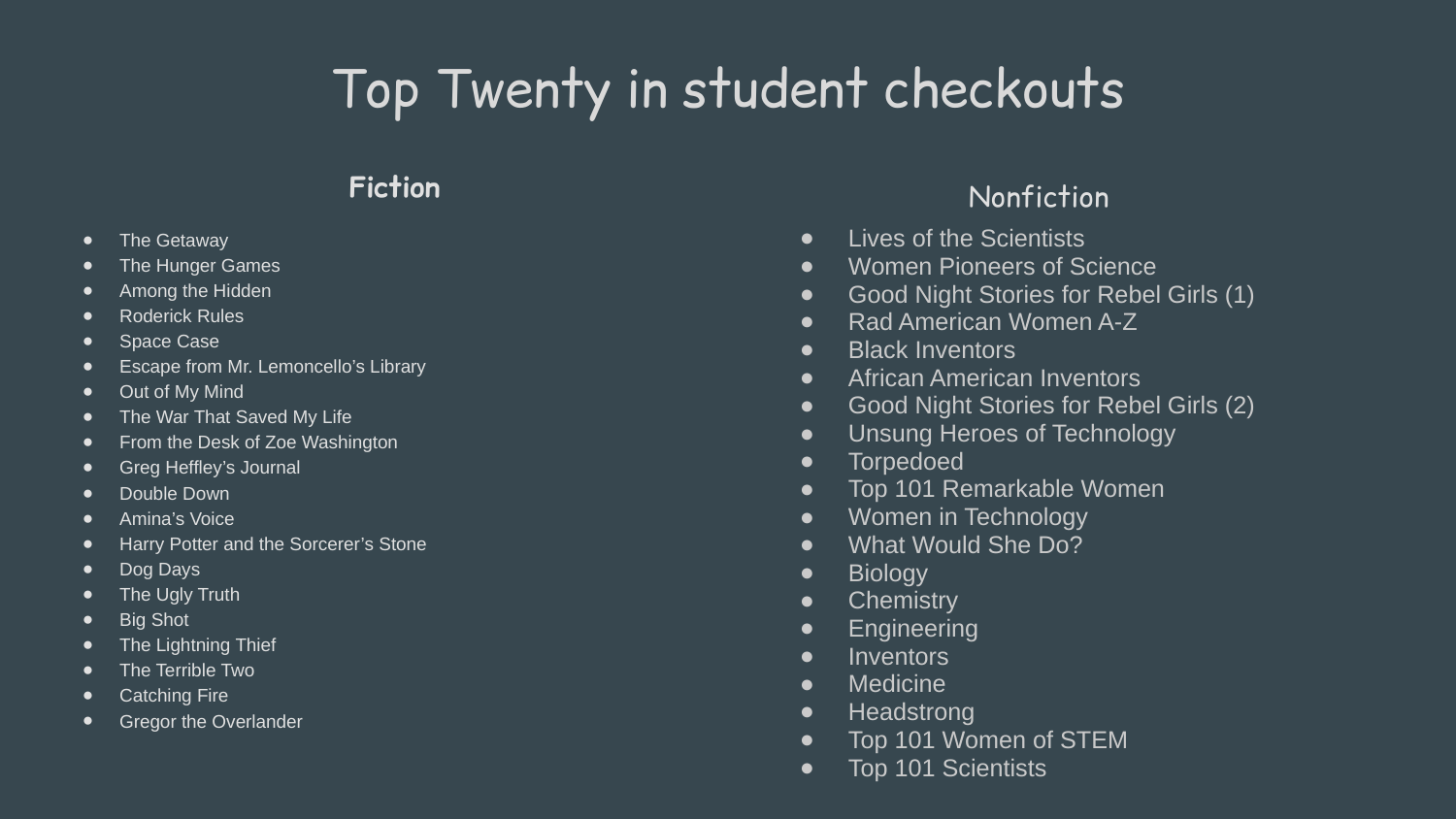

# Top Twenty in student checkouts
Fiction
Nonfiction
The Getaway
The Hunger Games
Among the Hidden
Roderick Rules
Space Case
Escape from Mr. Lemoncello’s Library
Out of My Mind
The War That Saved My Life
From the Desk of Zoe Washington
Greg Heffley’s Journal
Double Down
Amina’s Voice
Harry Potter and the Sorcerer’s Stone
Dog Days
The Ugly Truth
Big Shot
The Lightning Thief
The Terrible Two
Catching Fire
Gregor the Overlander

Lives of the Scientists
Women Pioneers of Science
Good Night Stories for Rebel Girls (1)
Rad American Women A-Z
Black Inventors
African American Inventors
Good Night Stories for Rebel Girls (2)
Unsung Heroes of Technology
Torpedoed
Top 101 Remarkable Women
Women in Technology
What Would She Do?
Biology
Chemistry
Engineering
Inventors
Medicine
Headstrong
Top 101 Women of STEM
Top 101 Scientists